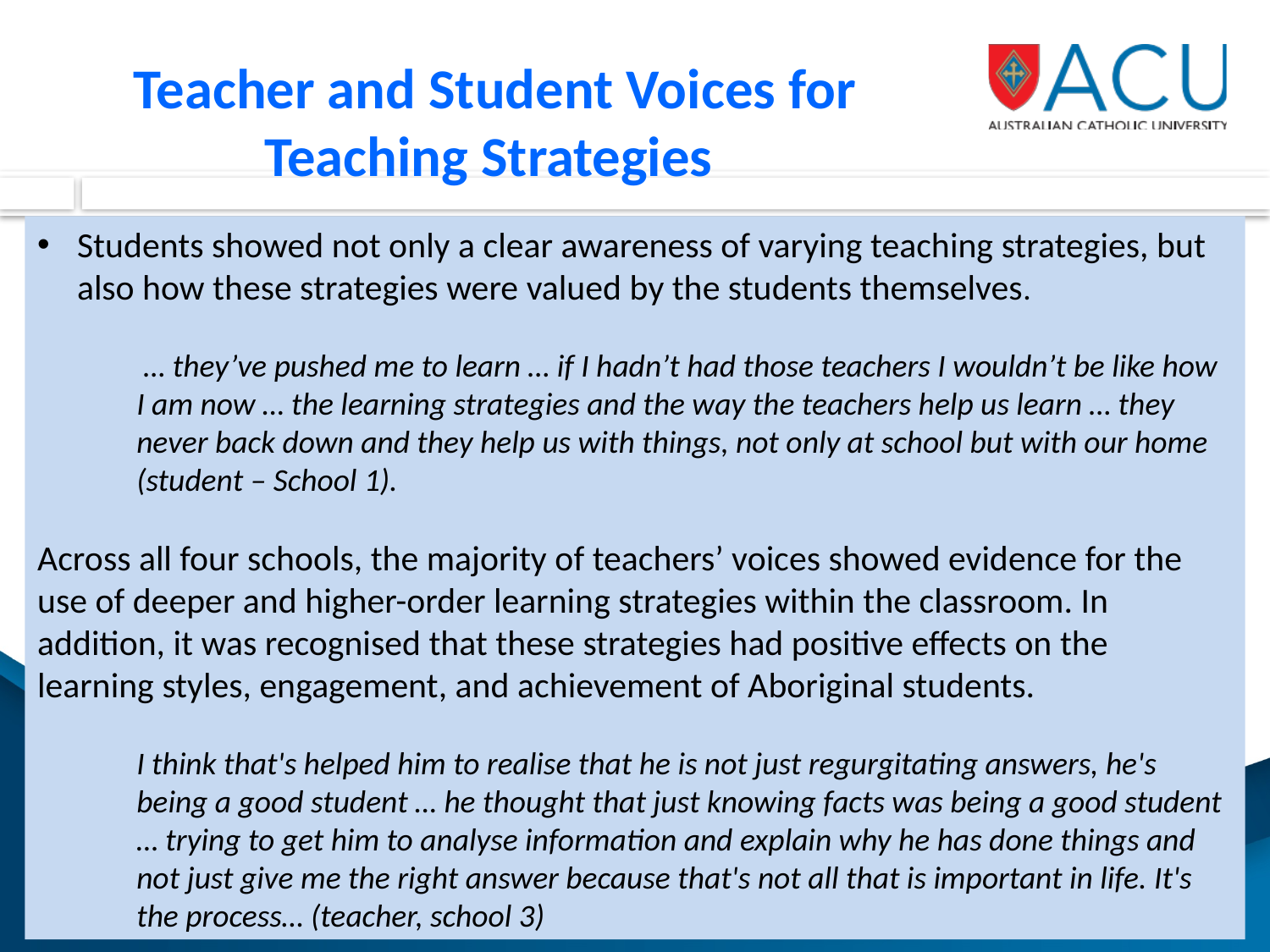

Teacher and Student Voices for Teaching Strategies
Students showed not only a clear awareness of varying teaching strategies, but also how these strategies were valued by the students themselves.

 … they’ve pushed me to learn … if I hadn’t had those teachers I wouldn’t be like how I am now … the learning strategies and the way the teachers help us learn … they never back down and they help us with things, not only at school but with our home (student – School 1).

Across all four schools, the majority of teachers’ voices showed evidence for the use of deeper and higher-order learning strategies within the classroom. In addition, it was recognised that these strategies had positive effects on the learning styles, engagement, and achievement of Aboriginal students.

I think that's helped him to realise that he is not just regurgitating answers, he's being a good student … he thought that just knowing facts was being a good student … trying to get him to analyse information and explain why he has done things and not just give me the right answer because that's not all that is important in life. It's the process… (teacher, school 3)